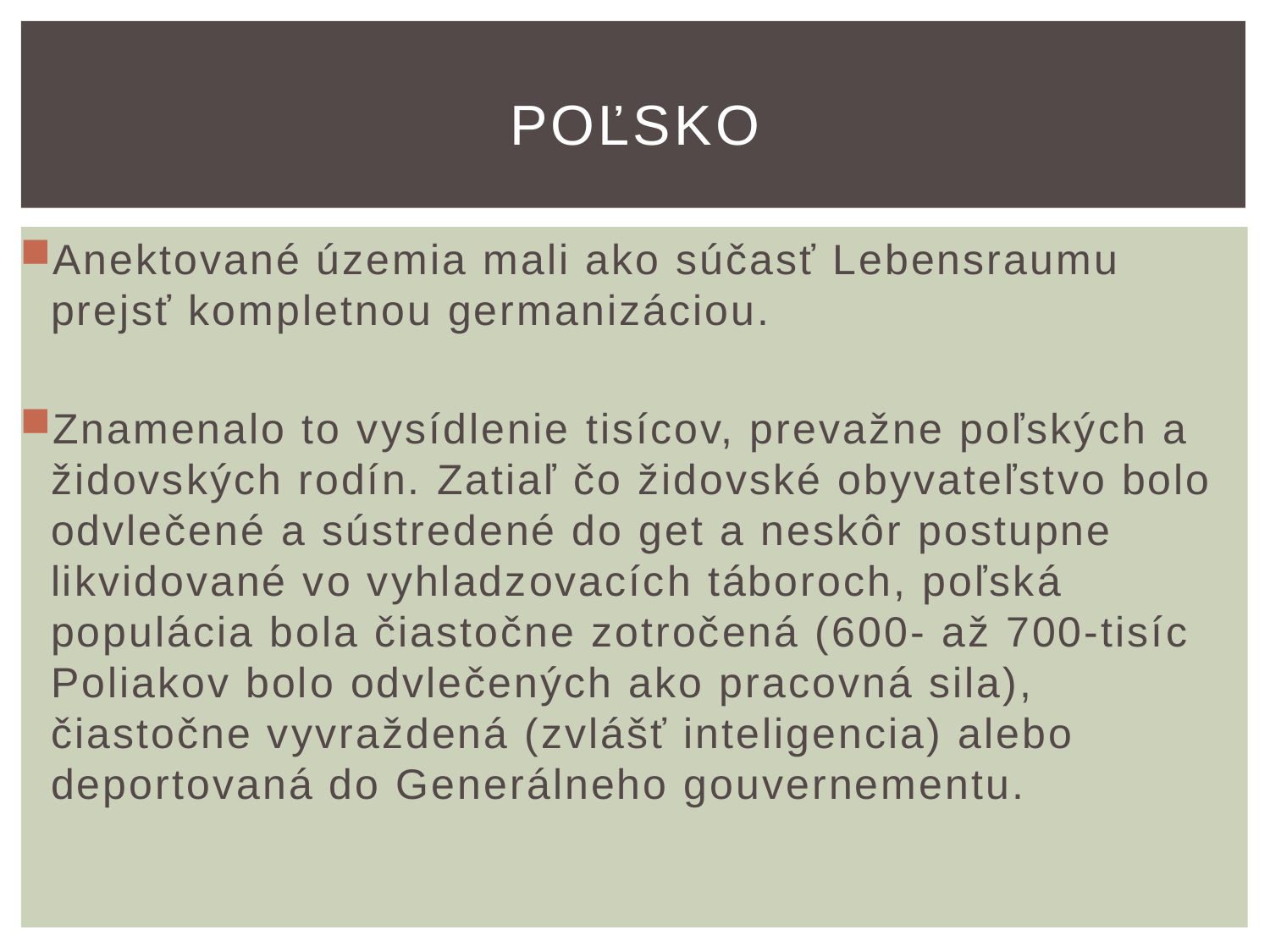

# Poľsko
Anektované územia mali ako súčasť Lebensraumu prejsť kompletnou germanizáciou.

Znamenalo to vysídlenie tisícov, prevažne poľských a židovských rodín. Zatiaľ čo židovské obyvateľstvo bolo odvlečené a sústredené do get a neskôr postupne likvidované vo vyhladzovacích táboroch, poľská populácia bola čiastočne zotročená (600- až 700-tisíc Poliakov bolo odvlečených ako pracovná sila), čiastočne vyvraždená (zvlášť inteligencia) alebo deportovaná do Generálneho gouvernementu.